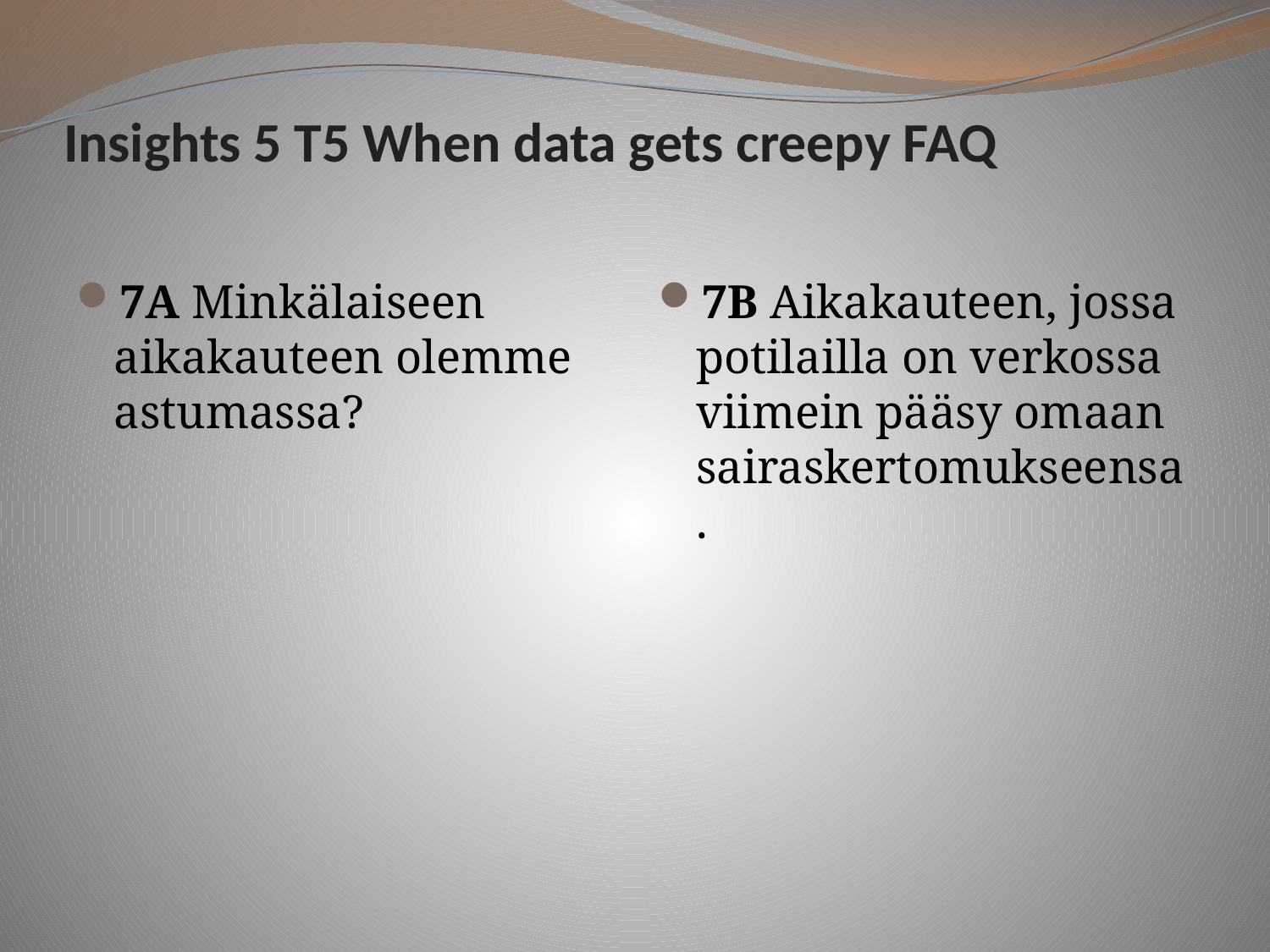

# Insights 5 T5 When data gets creepy FAQ
7A Minkälaiseen aikakauteen olemme astumassa?
7B Aikakauteen, jossa potilailla on verkossa viimein pääsy omaan sairaskertomukseensa.